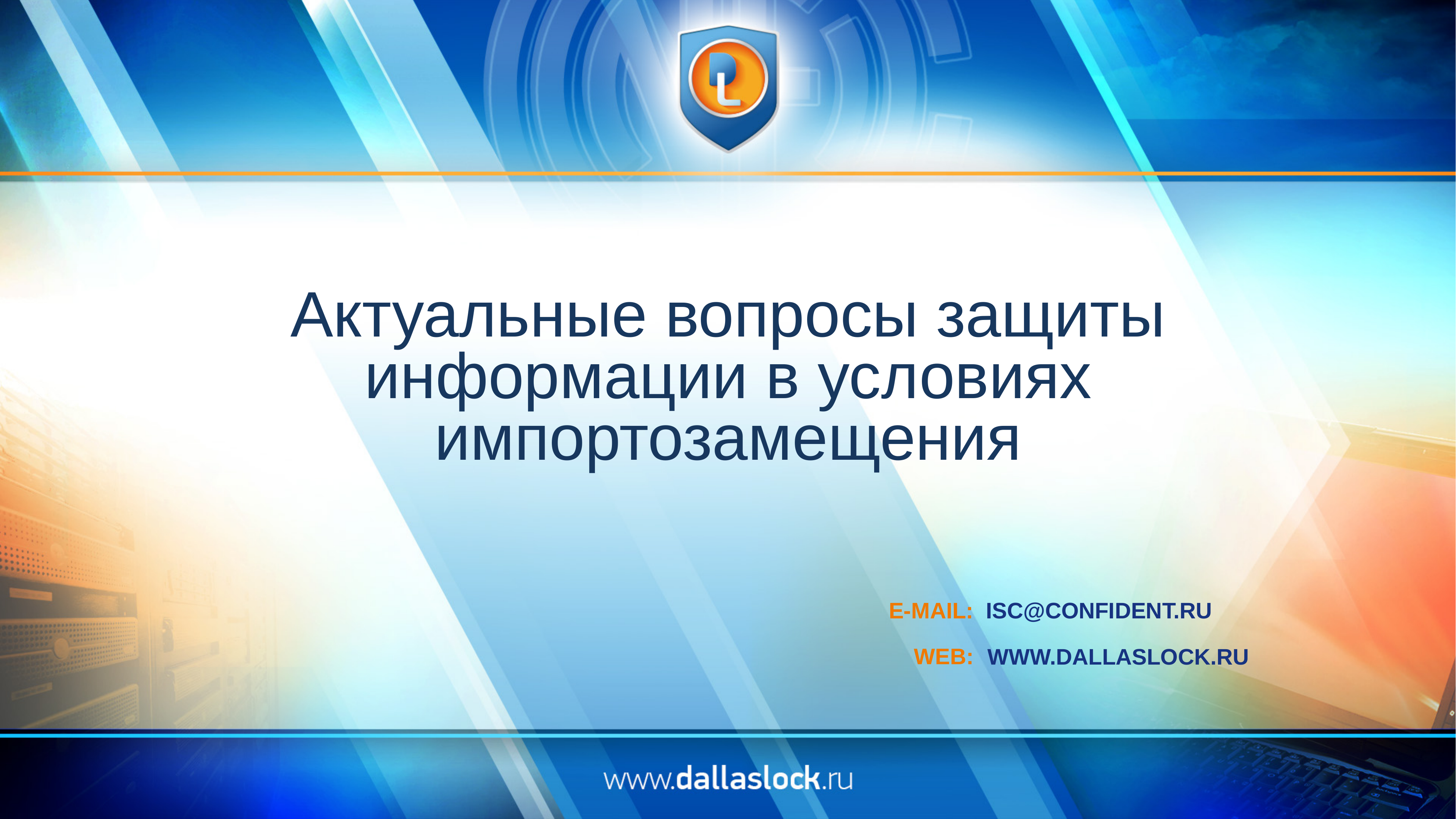

Актуальные вопросы защиты информации в условиях импортозамещения
E-MAIL:
ISC@CONFIDENT.RU
WEB:
WWW.DALLASLOCK.RU